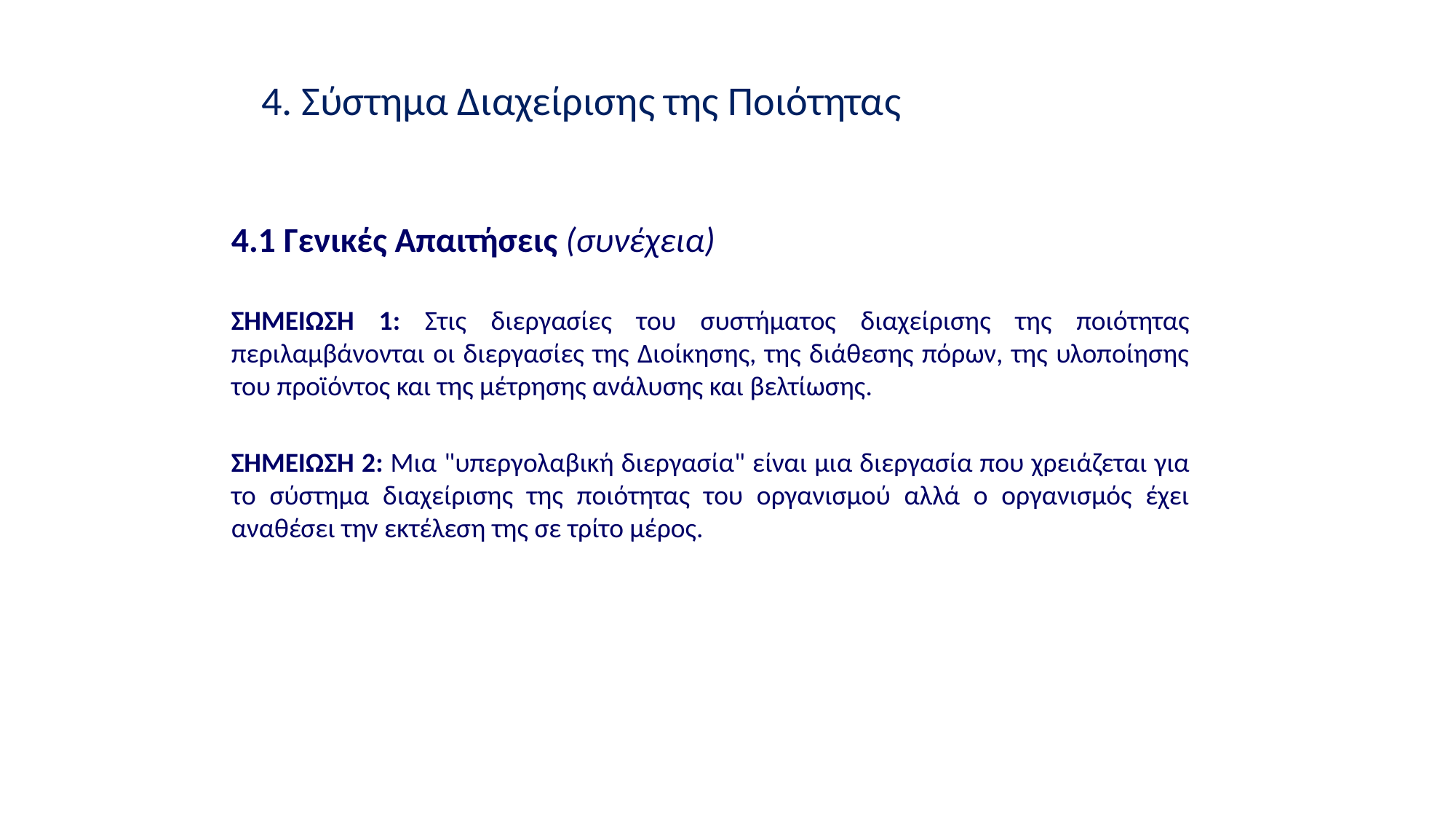

4. Σύστημα Διαχείρισης της Ποιότητας
4.1 Γενικές Απαιτήσεις (συνέχεια)

ΣΗΜΕΙΩΣΗ 1: Στις διεργασίες του συστήματος διαχείρισης της ποιότητας περιλαμβάνονται οι διεργασίες της Διοίκησης, της διάθεσης πόρων, της υλοποίησης του προϊόντος και της μέτρησης ανάλυσης και βελτίωσης.

ΣΗΜΕΙΩΣΗ 2: Μια "υπεργολαβική διεργασία" είναι μια διεργασία που χρειάζεται για το σύστημα διαχείρισης της ποιότητας του οργανισμού αλλά ο οργανισμός έχει αναθέσει την εκτέλεση της σε τρίτο μέρος.